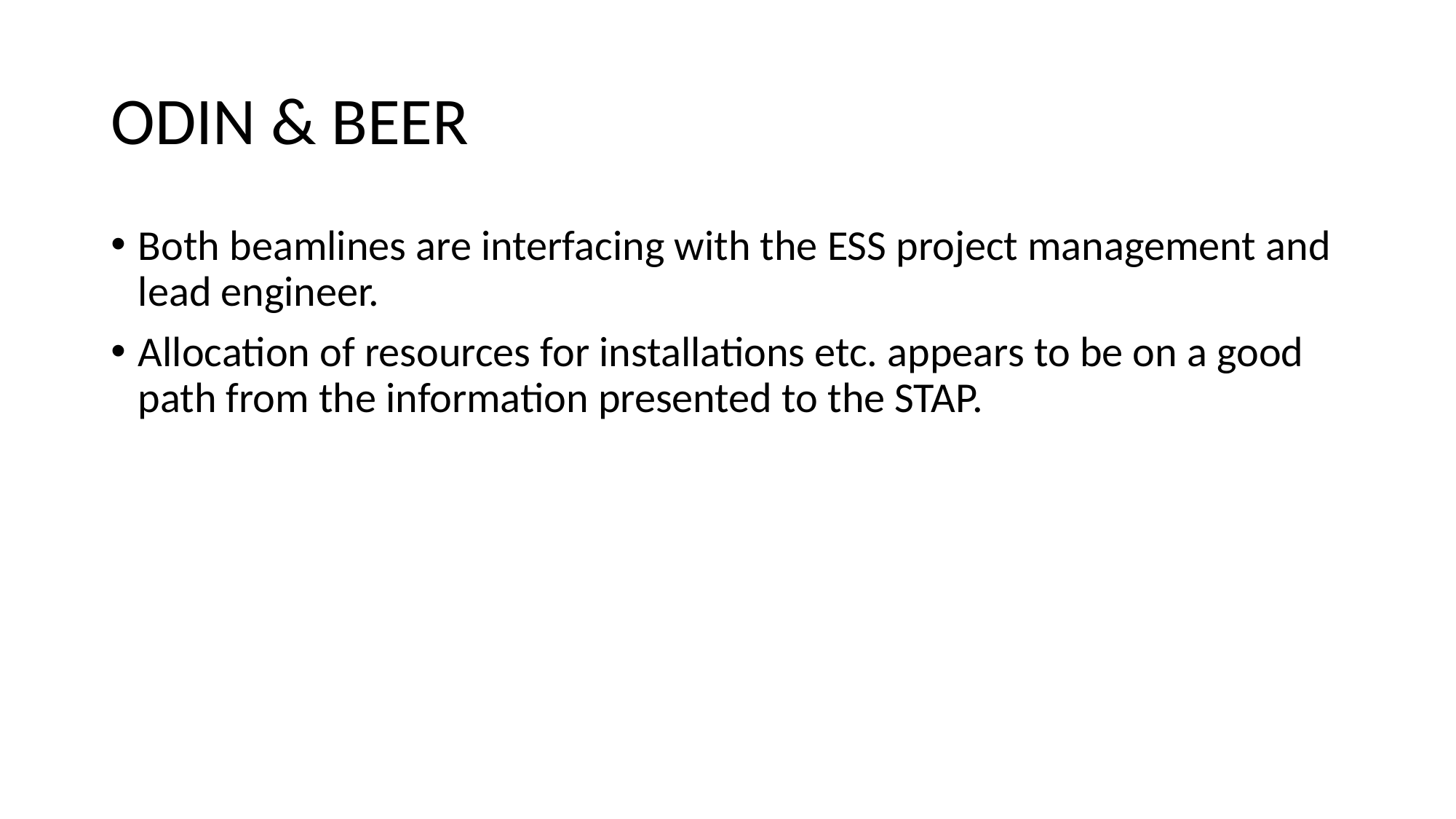

# ODIN & BEER
Both beamlines are interfacing with the ESS project management and lead engineer.
Allocation of resources for installations etc. appears to be on a good path from the information presented to the STAP.